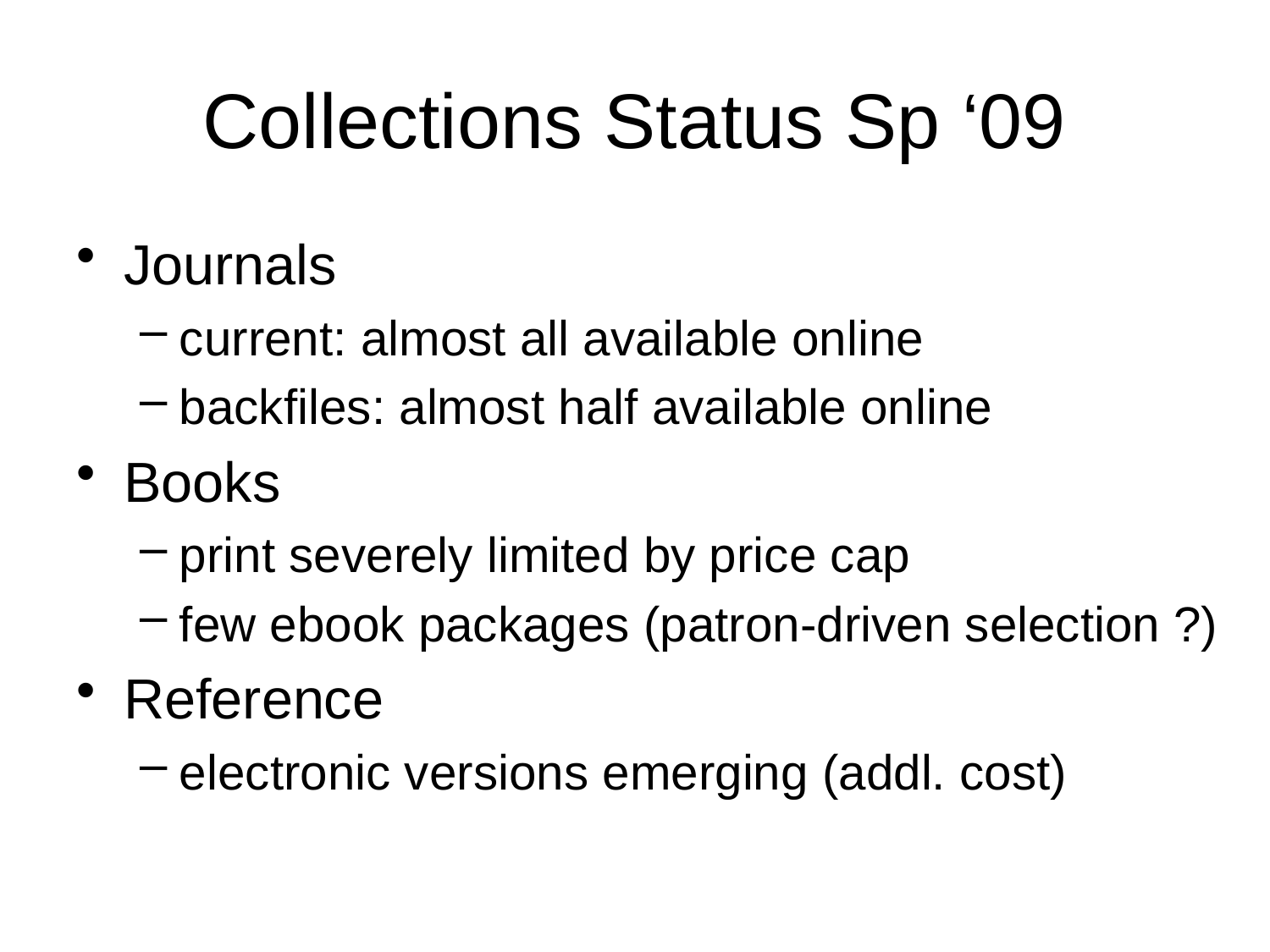

# Collections Status Sp ‘09
Journals
current: almost all available online
backfiles: almost half available online
Books
print severely limited by price cap
few ebook packages (patron-driven selection ?)
Reference
electronic versions emerging (addl. cost)